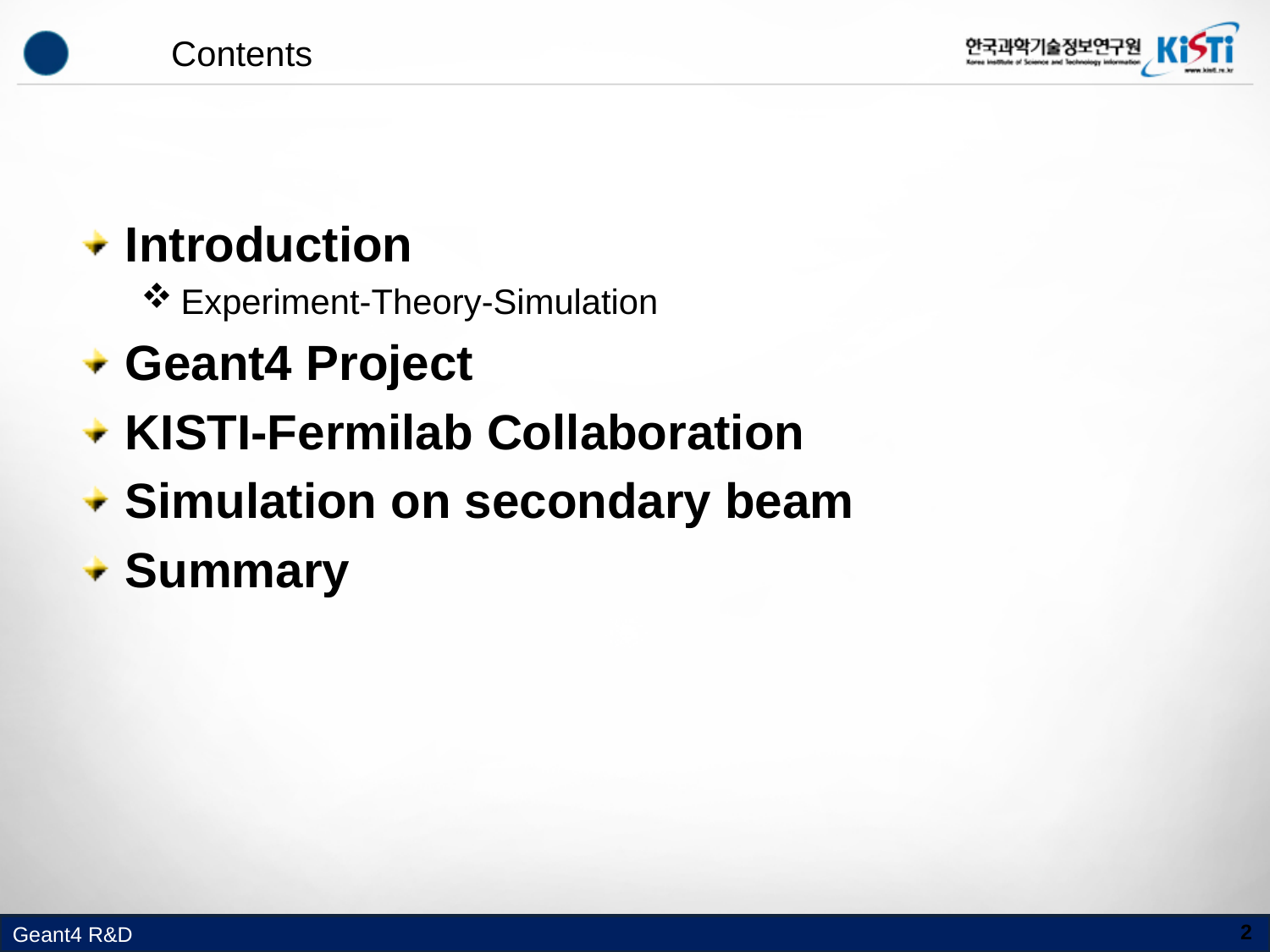

# Contents
Introduction
Experiment-Theory-Simulation
Geant4 Project
KISTI-Fermilab Collaboration
Simulation on secondary beam
Summary
2